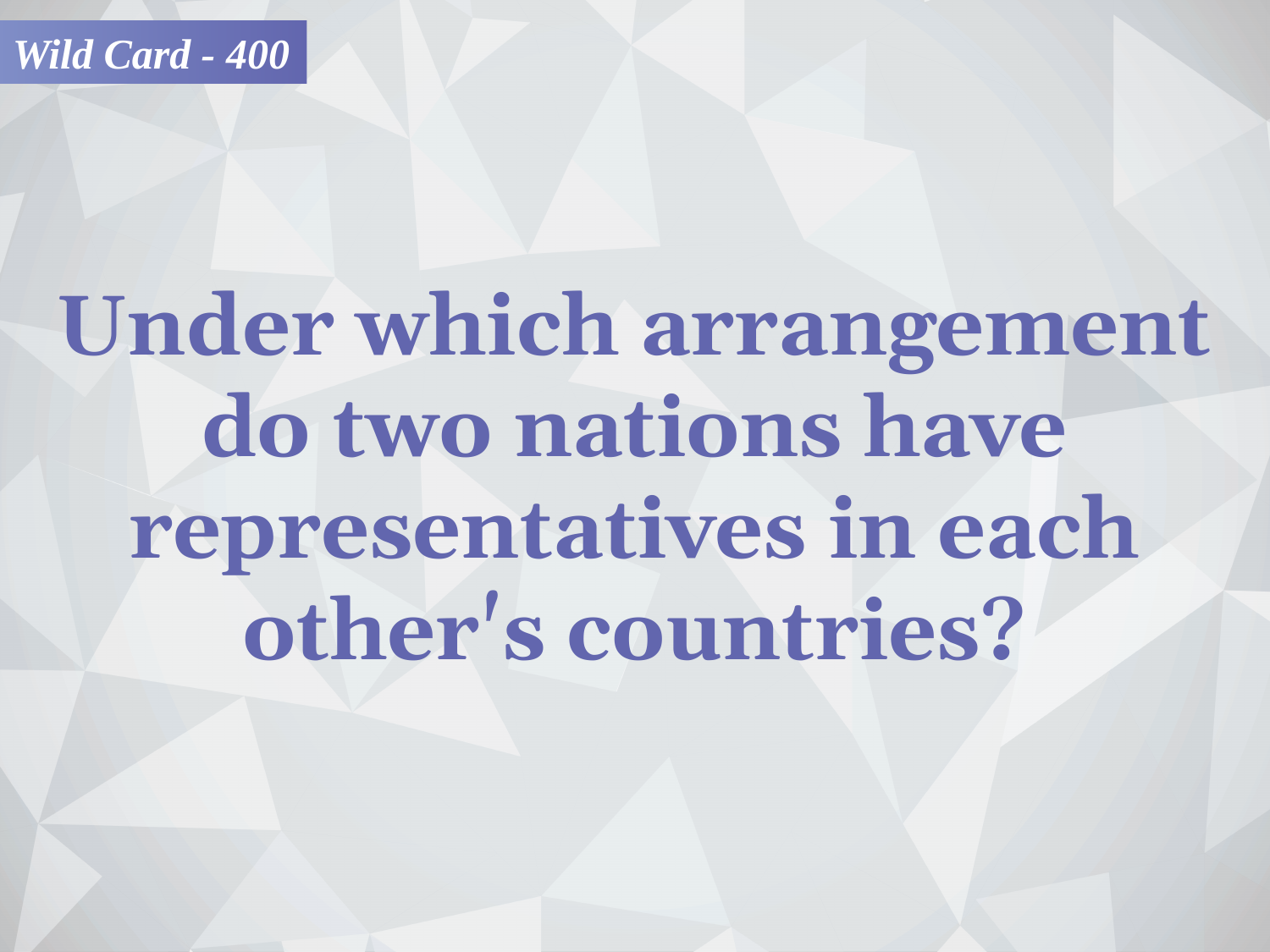

Wild Card - 400
Under which arrangement do two nations have representatives in each other's countries?